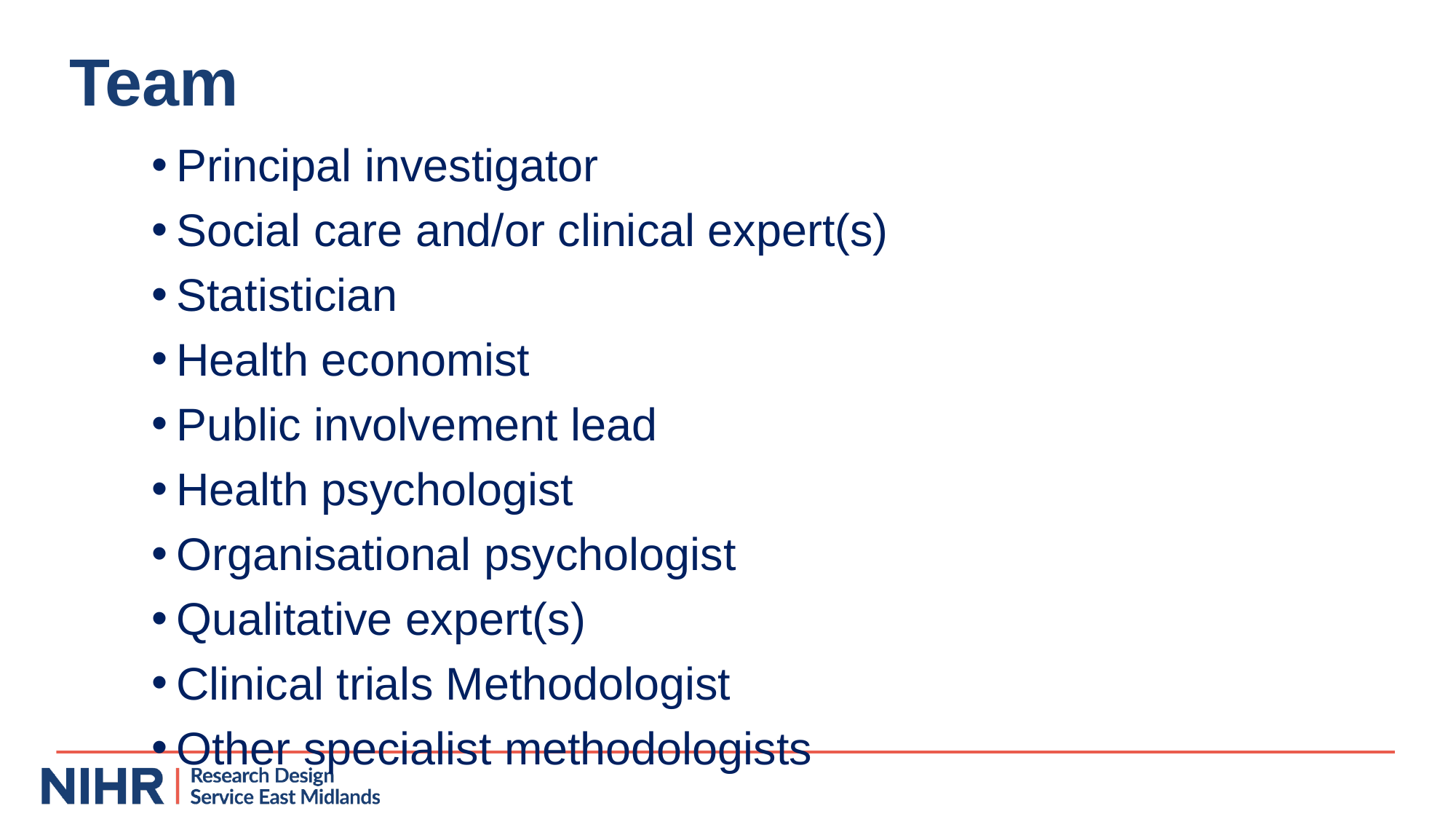

# Team
Principal investigator
Social care and/or clinical expert(s)
Statistician
Health economist
Public involvement lead
Health psychologist
Organisational psychologist
Qualitative expert(s)
Clinical trials Methodologist
Other specialist methodologists